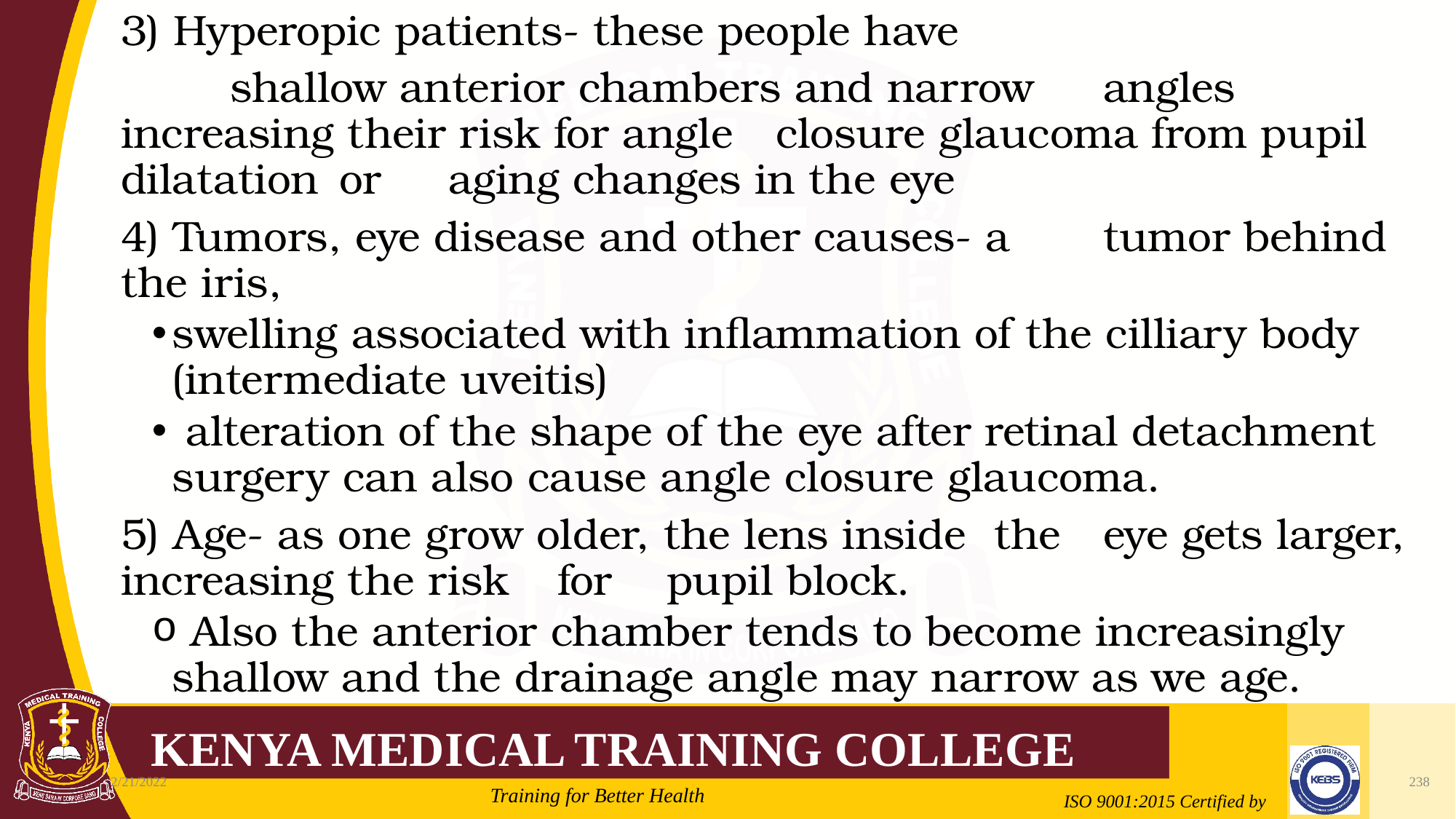

#
3) Hyperopic patients- these people have
	shallow anterior chambers and narrow 	angles increasing their risk for angle 	closure glaucoma from pupil dilatation 	or 	aging changes in the eye
4) Tumors, eye disease and other causes- a    	tumor behind the iris,
swelling associated with inflammation of the cilliary body (intermediate uveitis)
 alteration of the shape of the eye after retinal detachment surgery can also cause angle closure glaucoma.
5) Age- as one grow older, the lens inside 	the 	eye gets larger, increasing the risk 	for 	pupil block.
 Also the anterior chamber tends to become increasingly shallow and the drainage angle may narrow as we age.

2/21/2022
238
Mrs. Cate Mungania Kimathi-Bsc. N